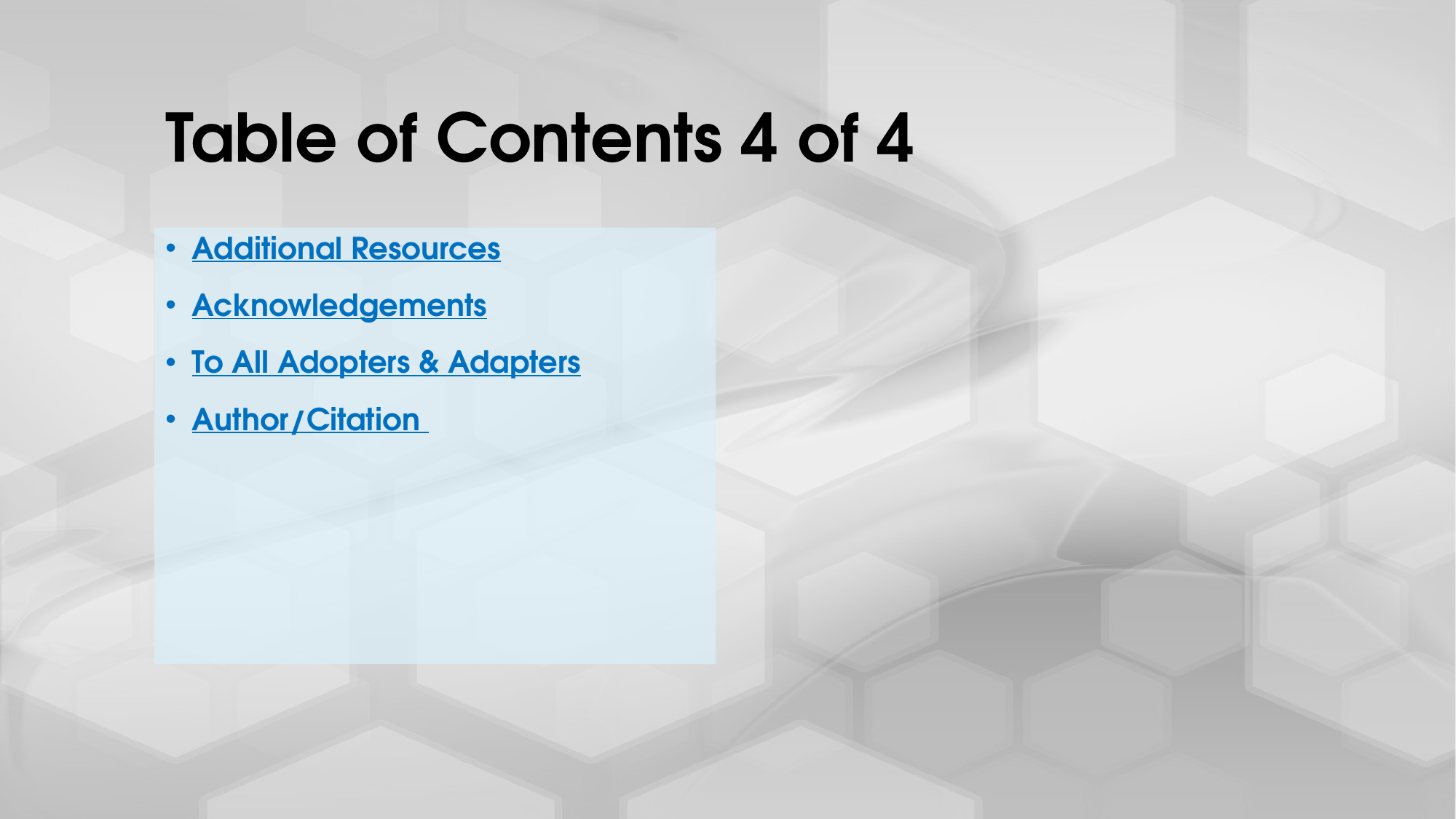

# Table of Contents 4 of 4
Additional Resources
Acknowledgements
To All Adopters & Adapters
Author/Citation